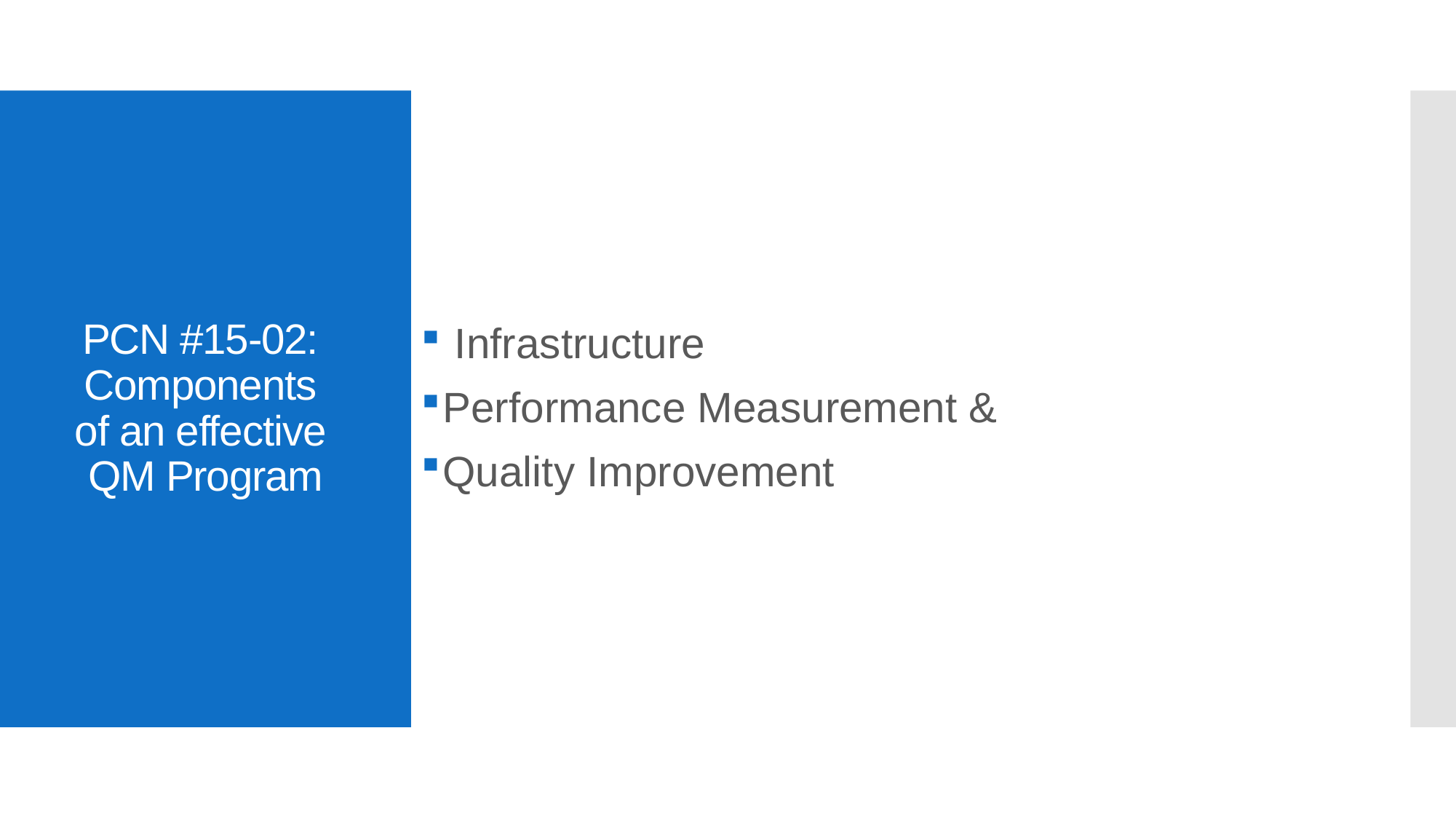

Infrastructure
Performance Measurement &
Quality Improvement
# PCN #15-02: Components of an effective QM Program